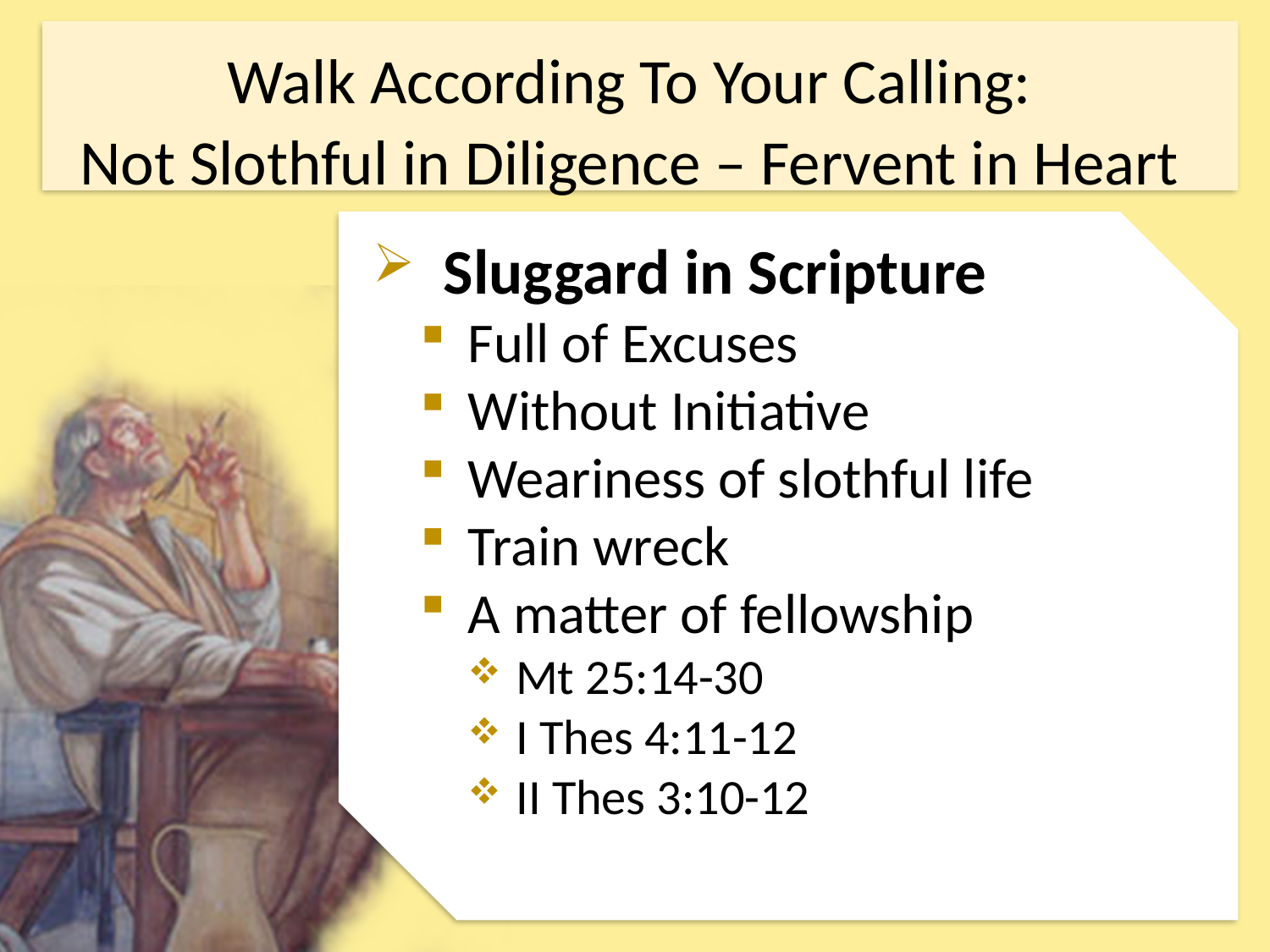

Walk According To Your Calling:
Not Slothful in Diligence – Fervent in Heart
Sluggard in Scripture
Full of Excuses
Without Initiative
Weariness of slothful life
Train wreck
A matter of fellowship
Mt 25:14-30
I Thes 4:11-12
II Thes 3:10-12